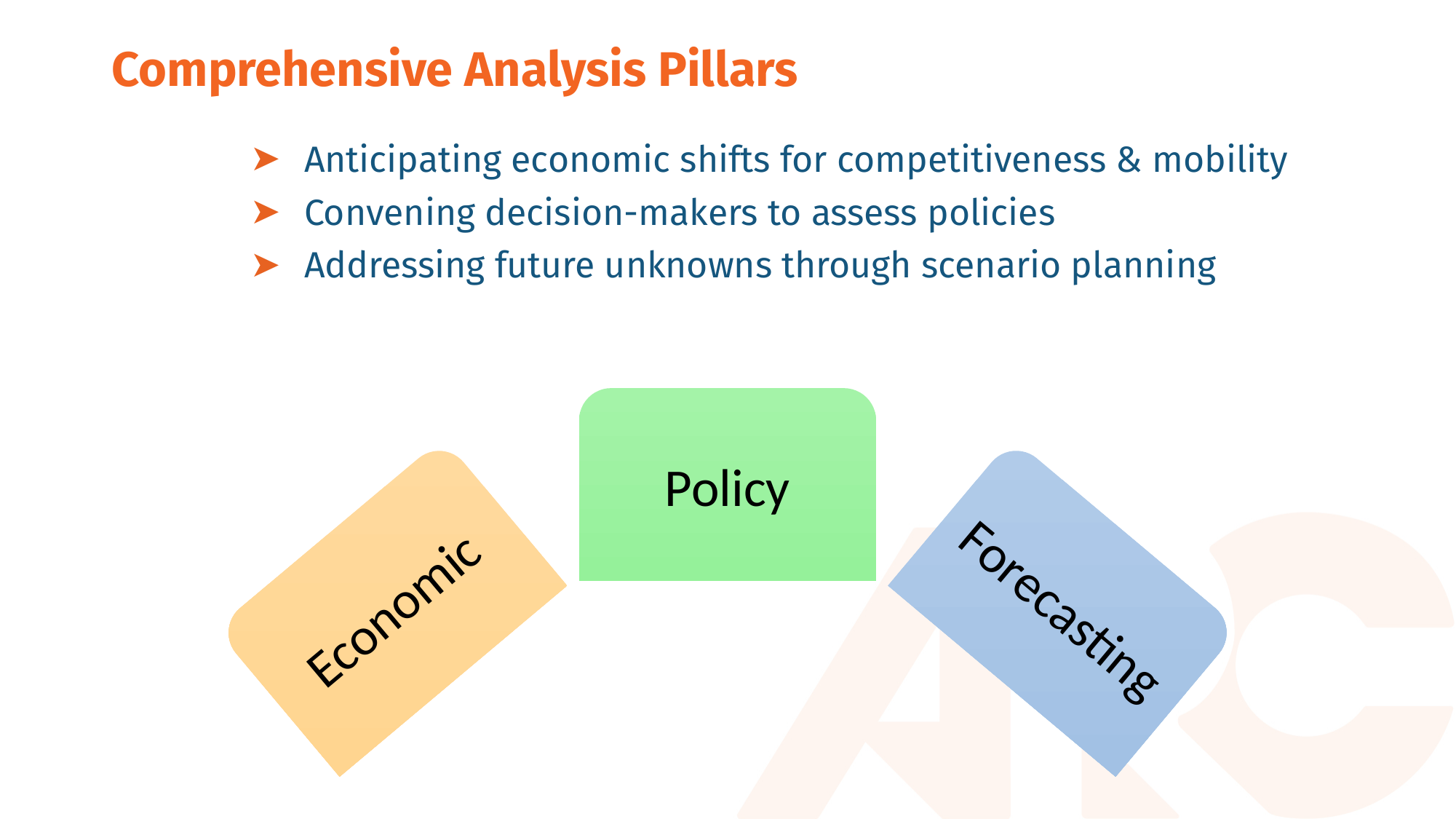

# Comprehensive Analysis Pillars
Anticipating economic shifts for competitiveness & mobility
Convening decision-makers to assess policies
Addressing future unknowns through scenario planning

Economic
Policy
Forecasting